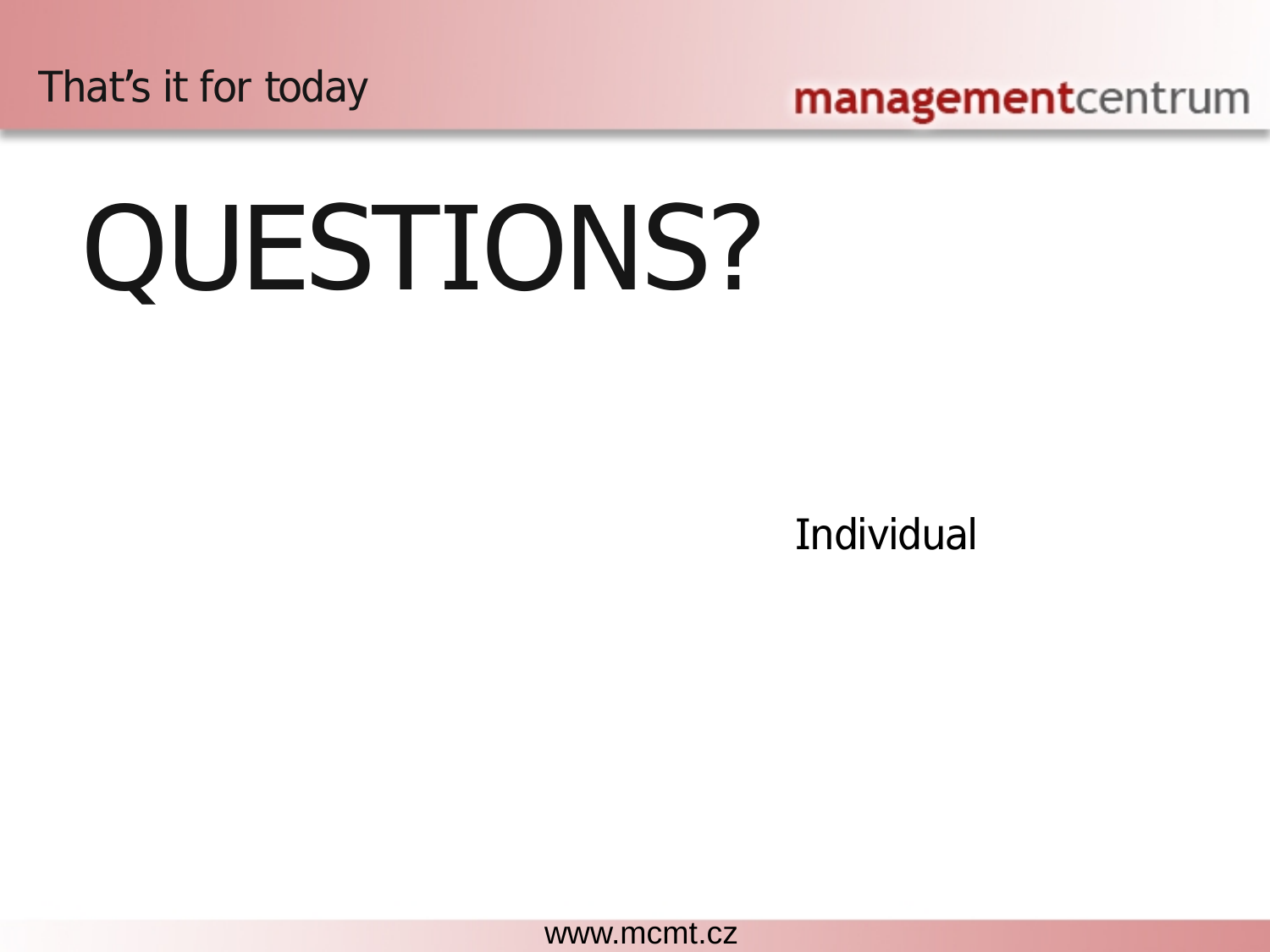

That’s it for today
QUESTIONS?
Individual

www.mcmt.cz